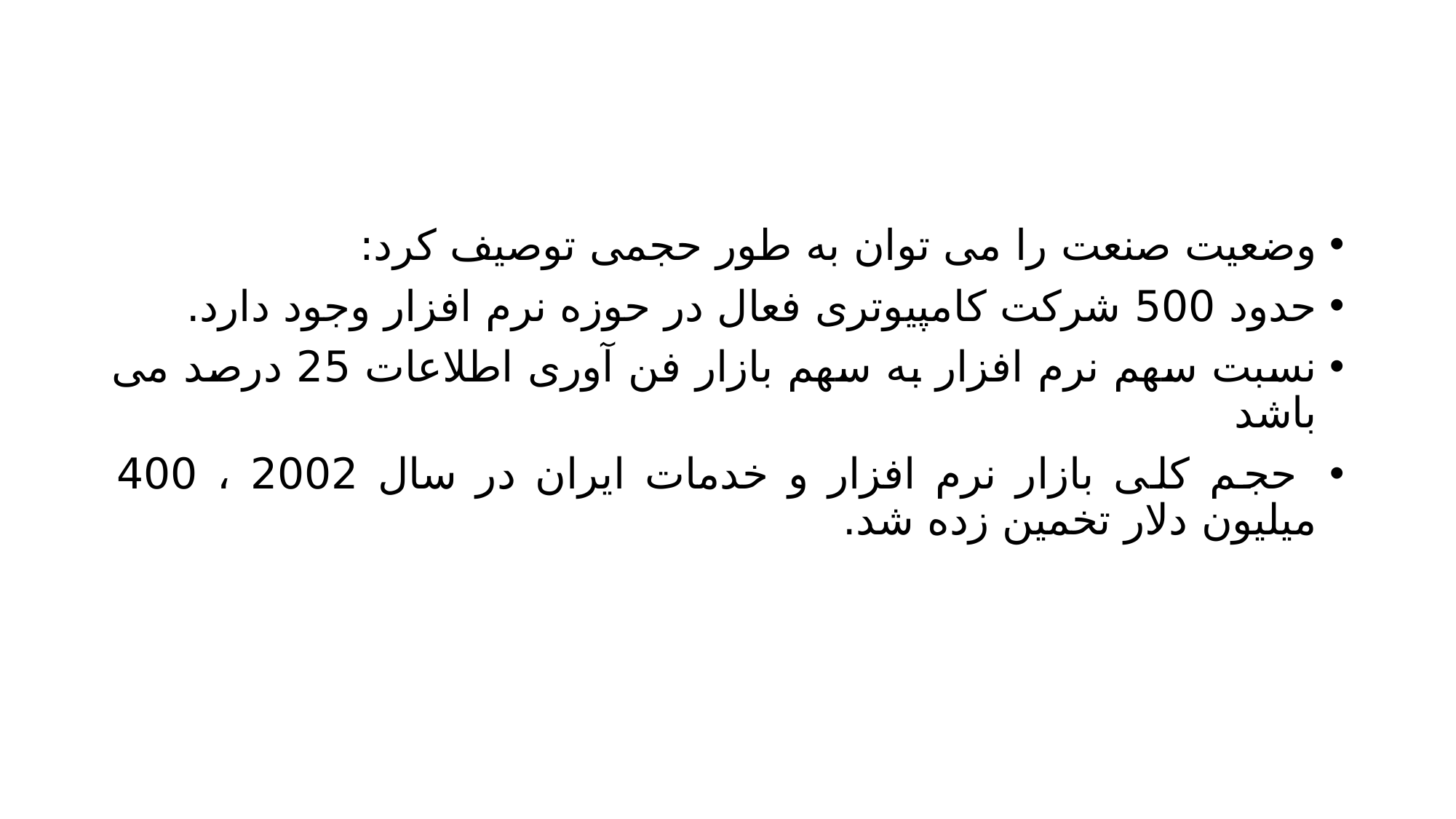

#
وضعیت صنعت را می توان به طور حجمی توصیف کرد:
حدود 500 شرکت کامپیوتری فعال در حوزه نرم افزار وجود دارد.
نسبت سهم نرم افزار به سهم بازار فن آوری اطلاعات 25 درصد می باشد
 حجم کلی بازار نرم افزار و خدمات ایران در سال 2002 ، 400 میلیون دلار تخمین زده شد.